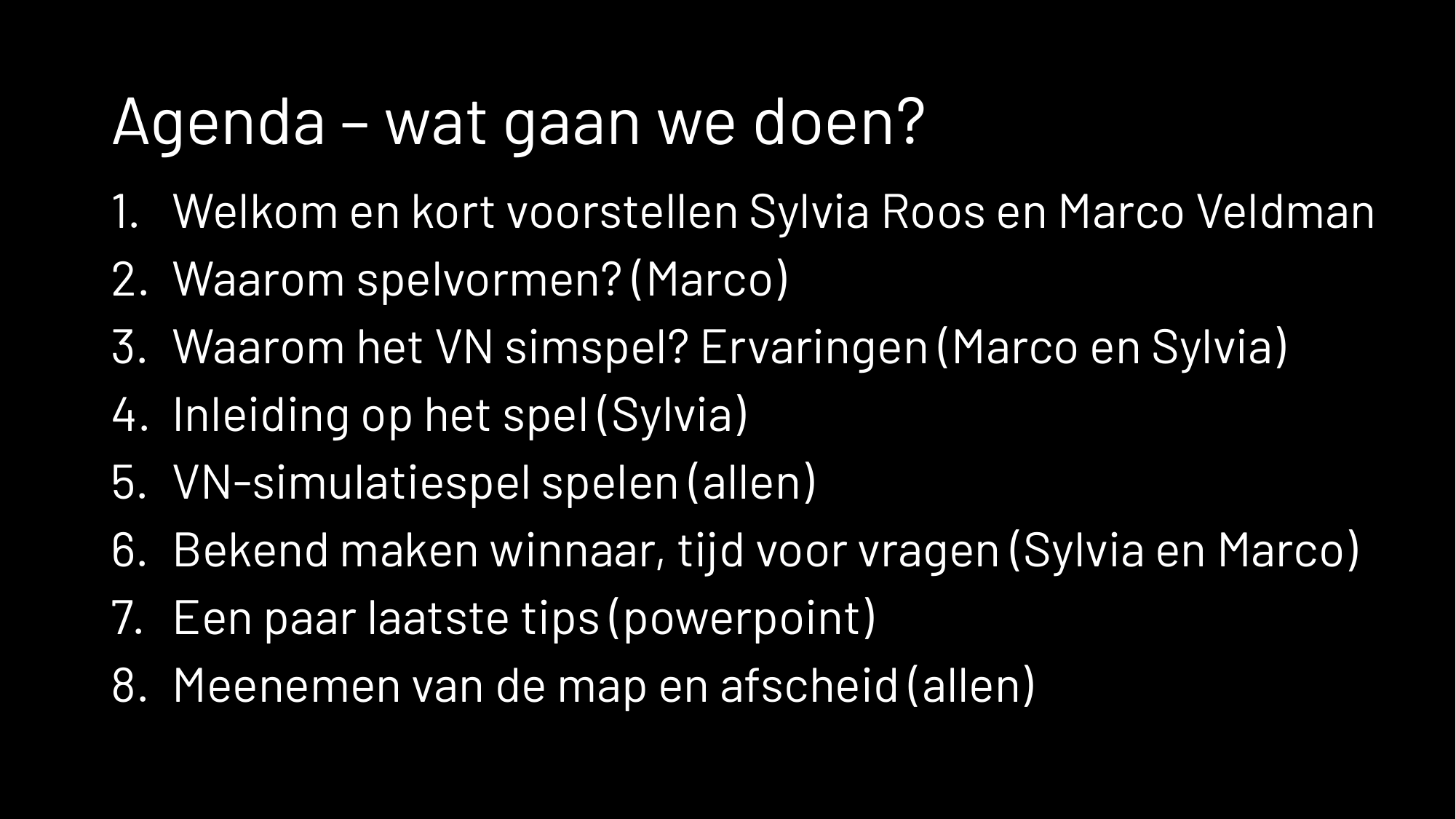

# Agenda – wat gaan we doen?
Welkom en kort voorstellen Sylvia Roos en Marco Veldman
Waarom spelvormen? (Marco)
Waarom het VN simspel? Ervaringen (Marco en Sylvia)
Inleiding op het spel (Sylvia)
VN-simulatiespel spelen (allen)
Bekend maken winnaar, tijd voor vragen (Sylvia en Marco)
Een paar laatste tips (powerpoint)
Meenemen van de map en afscheid (allen)